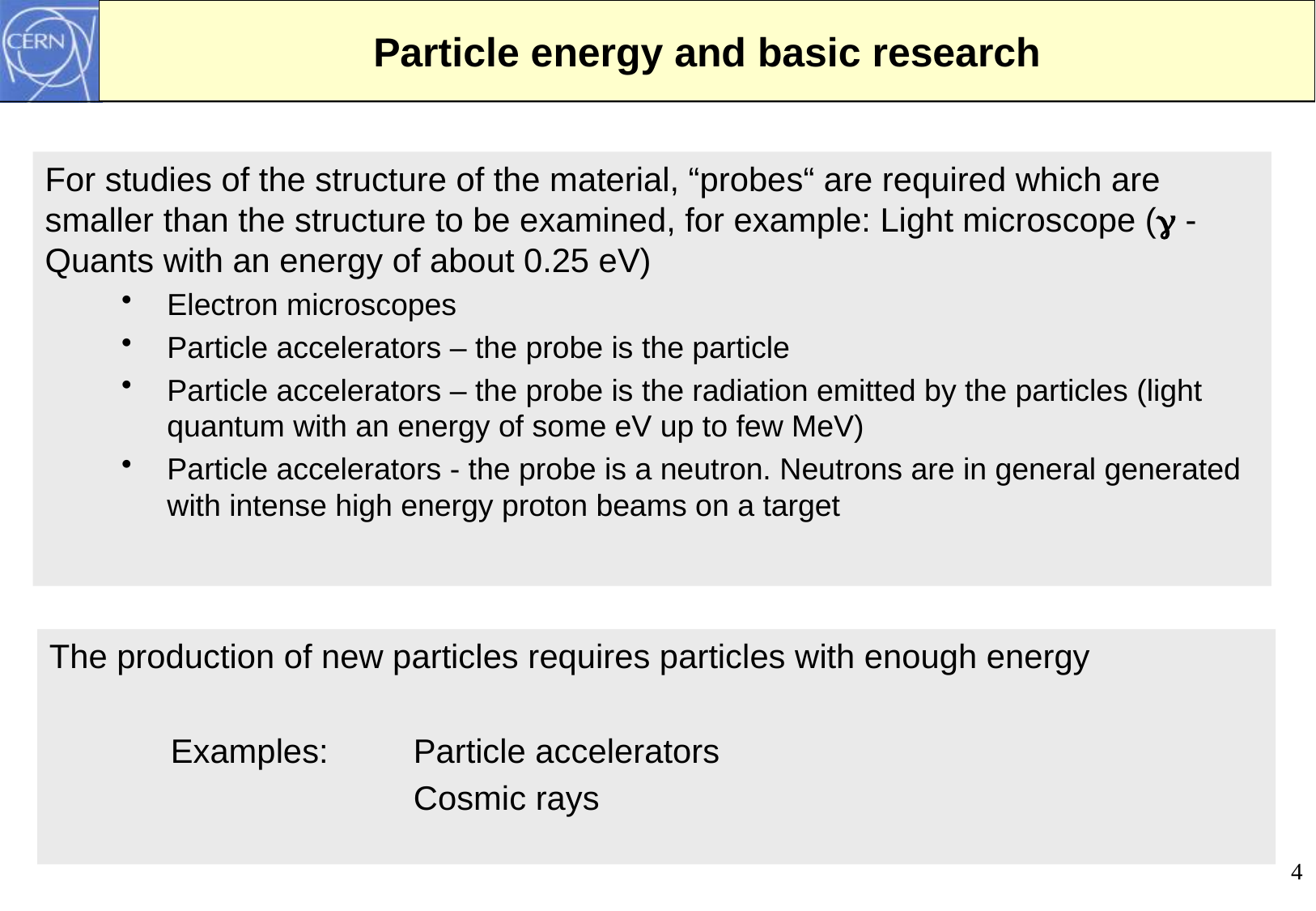

# Particle energy and basic research
For studies of the structure of the material, “probes“ are required which are smaller than the structure to be examined, for example: Light microscope (γ - Quants with an energy of about 0.25 eV)
Electron microscopes
Particle accelerators – the probe is the particle
Particle accelerators – the probe is the radiation emitted by the particles (light quantum with an energy of some eV up to few MeV)
Particle accelerators - the probe is a neutron. Neutrons are in general generated with intense high energy proton beams on a target

The production of new particles requires particles with enough energy

	Examples:	Particle accelerators
			Cosmic rays

4